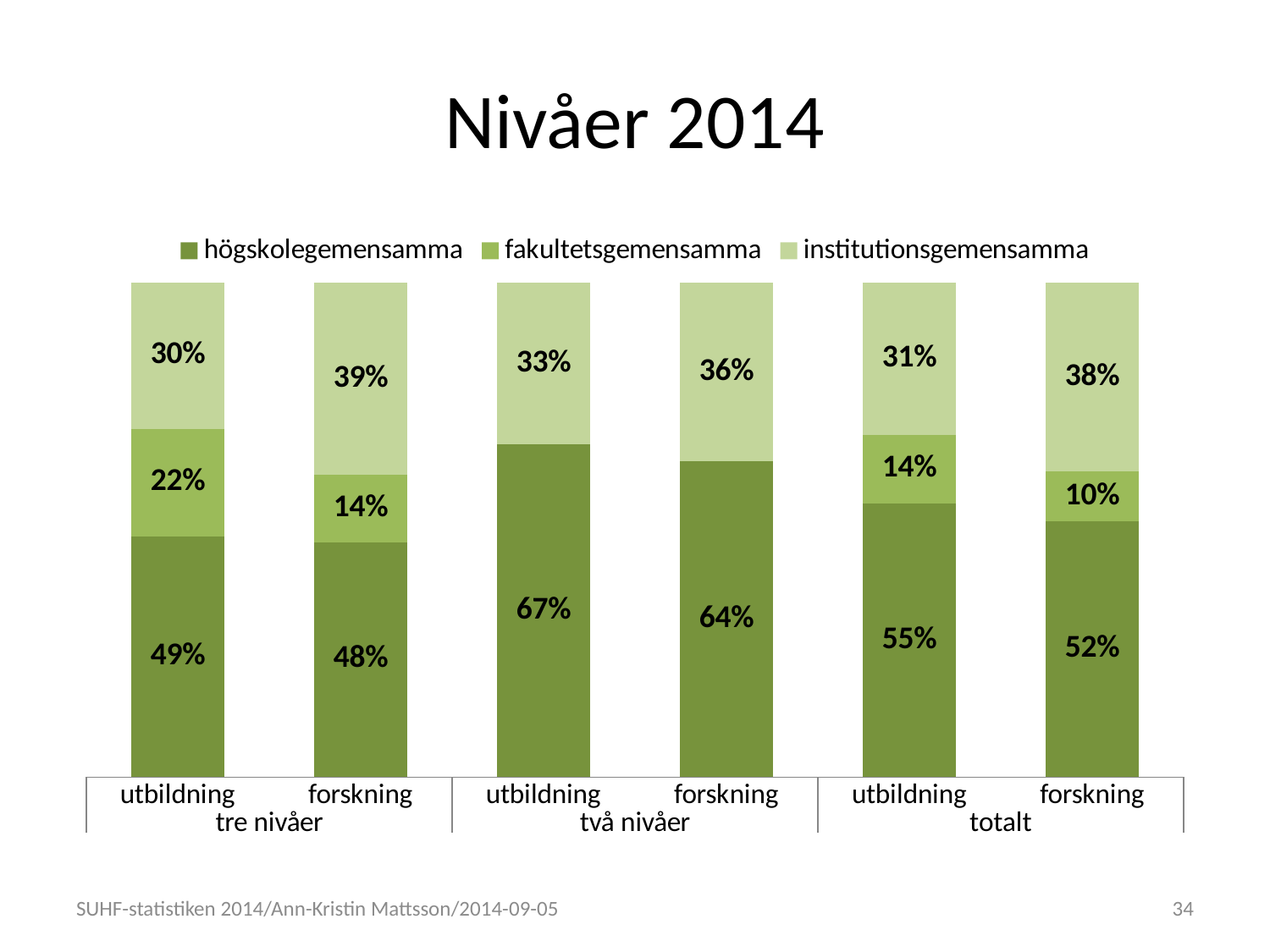

# Nivåer 2014

### Chart

| Category | högskolegemensamma | fakultetsgemensamma | institutionsgemensamma |
|---|---|---|---|
| utbildning | 0.4863810102742951 | 0.21800237314657395 | 0.29561661657913085 |
| forskning | 0.47540242720507303 | 0.1365046396174439 | 0.38809293317748295 |
| utbildning | 0.6732805920952434 | None | 0.32671940790475656 |
| forskning | 0.6389984083507841 | None | 0.36100159164921586 |
| utbildning | 0.5541467634630033 | 0.13895941933538697 | 0.3068938172016098 |
| forskning | 0.5172178119992077 | 0.1016138434510997 | 0.38116834454969256 |
SUHF-statistiken 2014/Ann-Kristin Mattsson/2014-09-05
34